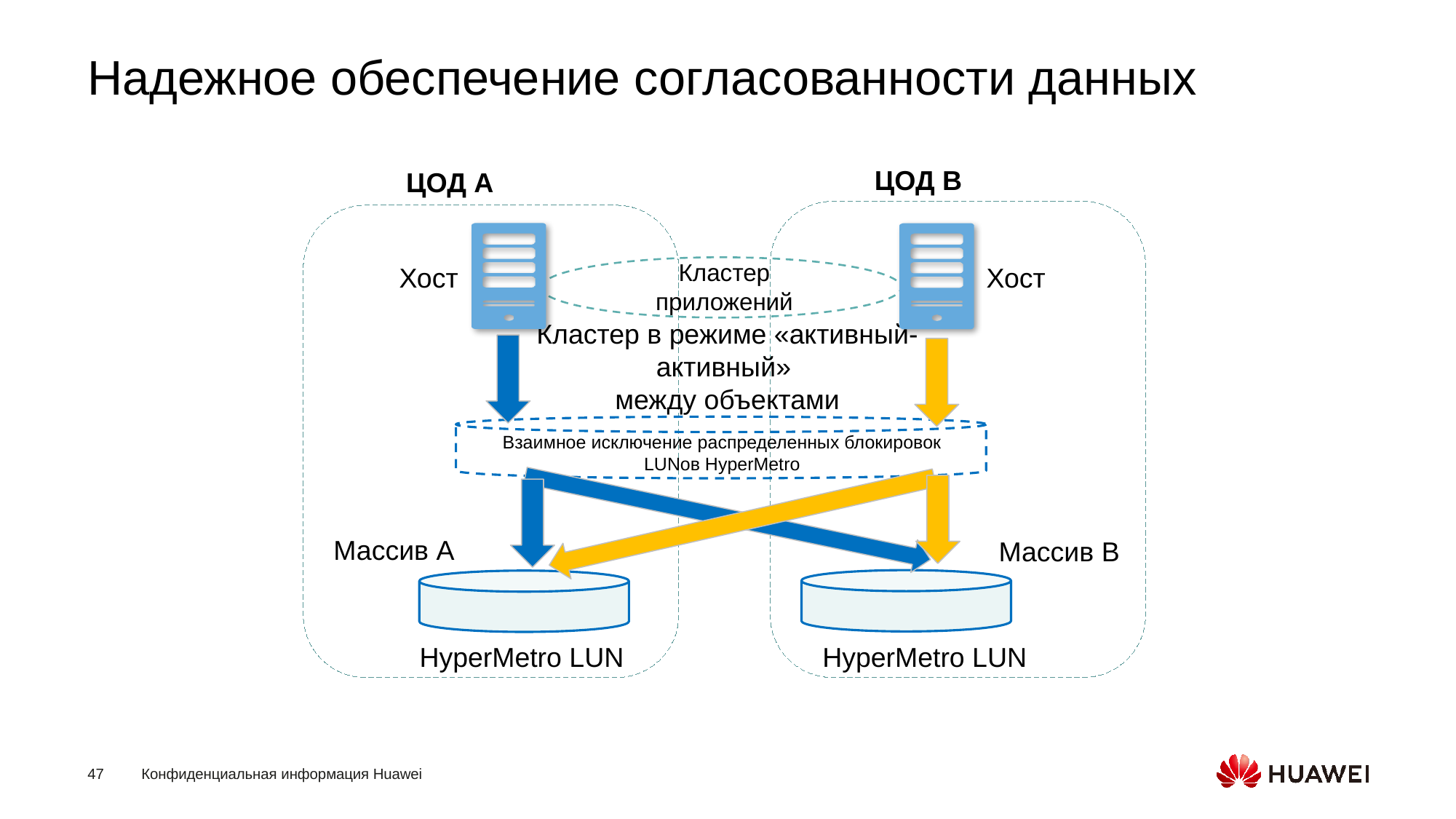

# Надежное обеспечение согласованности данных
ЦОД В
ЦОД А

Кластер приложений
Хост
Хост

Кластер в режиме «активный-активный»
между объектами

Взаимное исключение распределенных блокировок LUNов HyperMetro

Массив A
Массив B
HyperMetro LUN
HyperMetro LUN